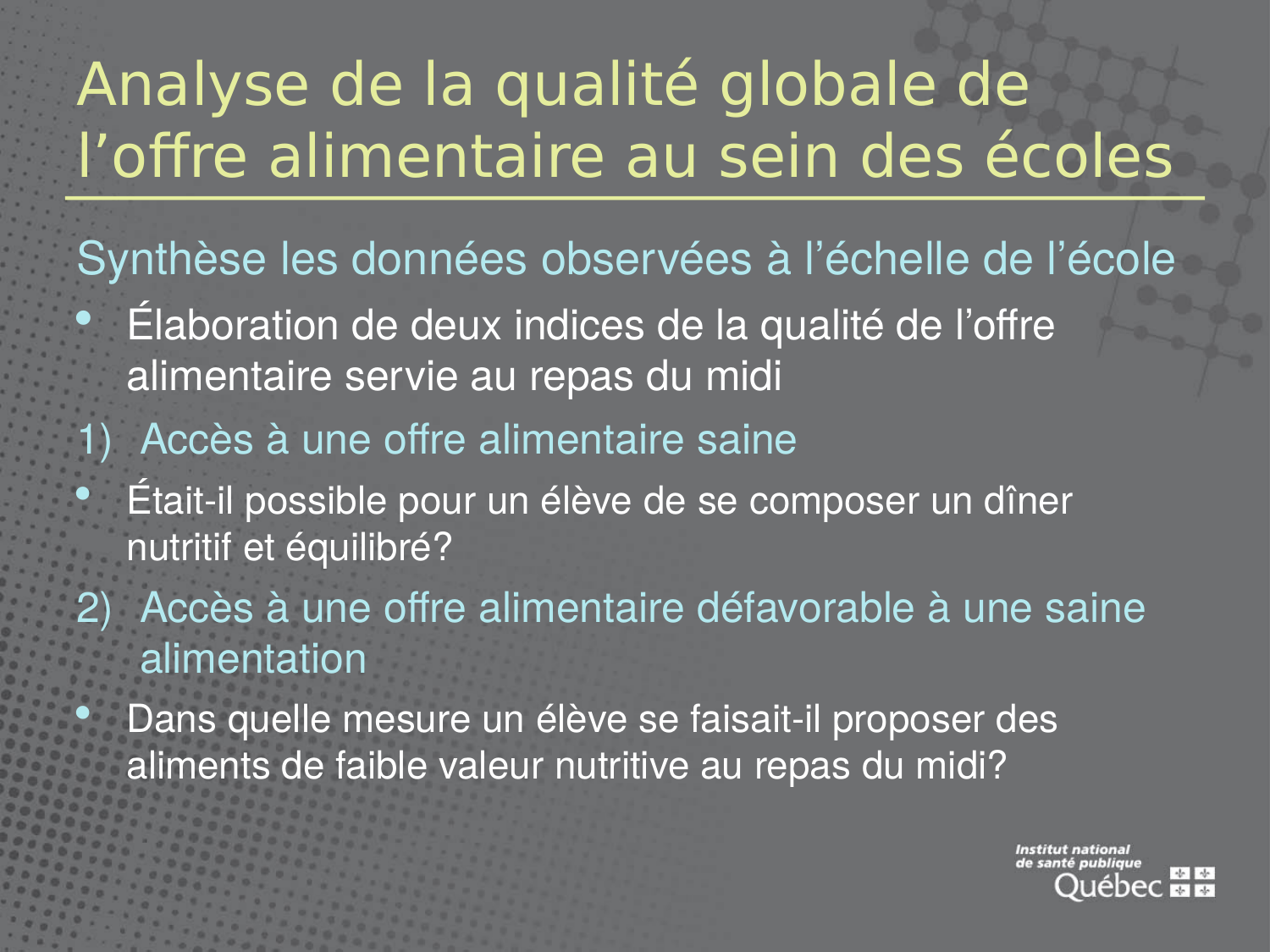

# Analyse de la qualité globale de l’offre alimentaire au sein des écoles
Synthèse les données observées à l’échelle de l’école
Élaboration de deux indices de la qualité de l’offre alimentaire servie au repas du midi
Accès à une offre alimentaire saine
Était-il possible pour un élève de se composer un dîner nutritif et équilibré?
Accès à une offre alimentaire défavorable à une saine alimentation
Dans quelle mesure un élève se faisait-il proposer des aliments de faible valeur nutritive au repas du midi?